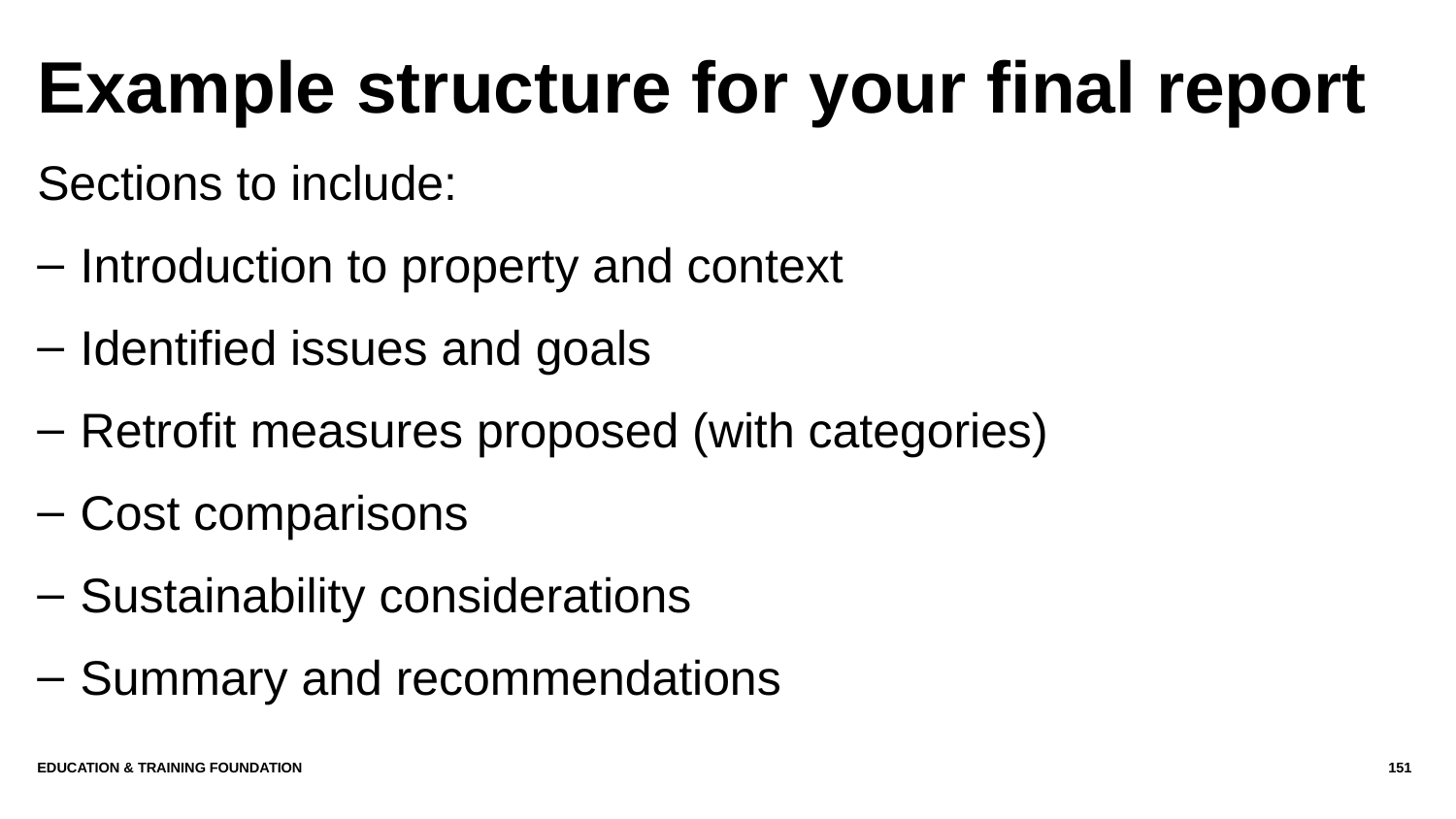

# Example structure for your final report
Sections to include:
Introduction to property and context
Identified issues and goals
Retrofit measures proposed (with categories)
Cost comparisons
Sustainability considerations
Summary and recommendations

Education & Training Foundation
151